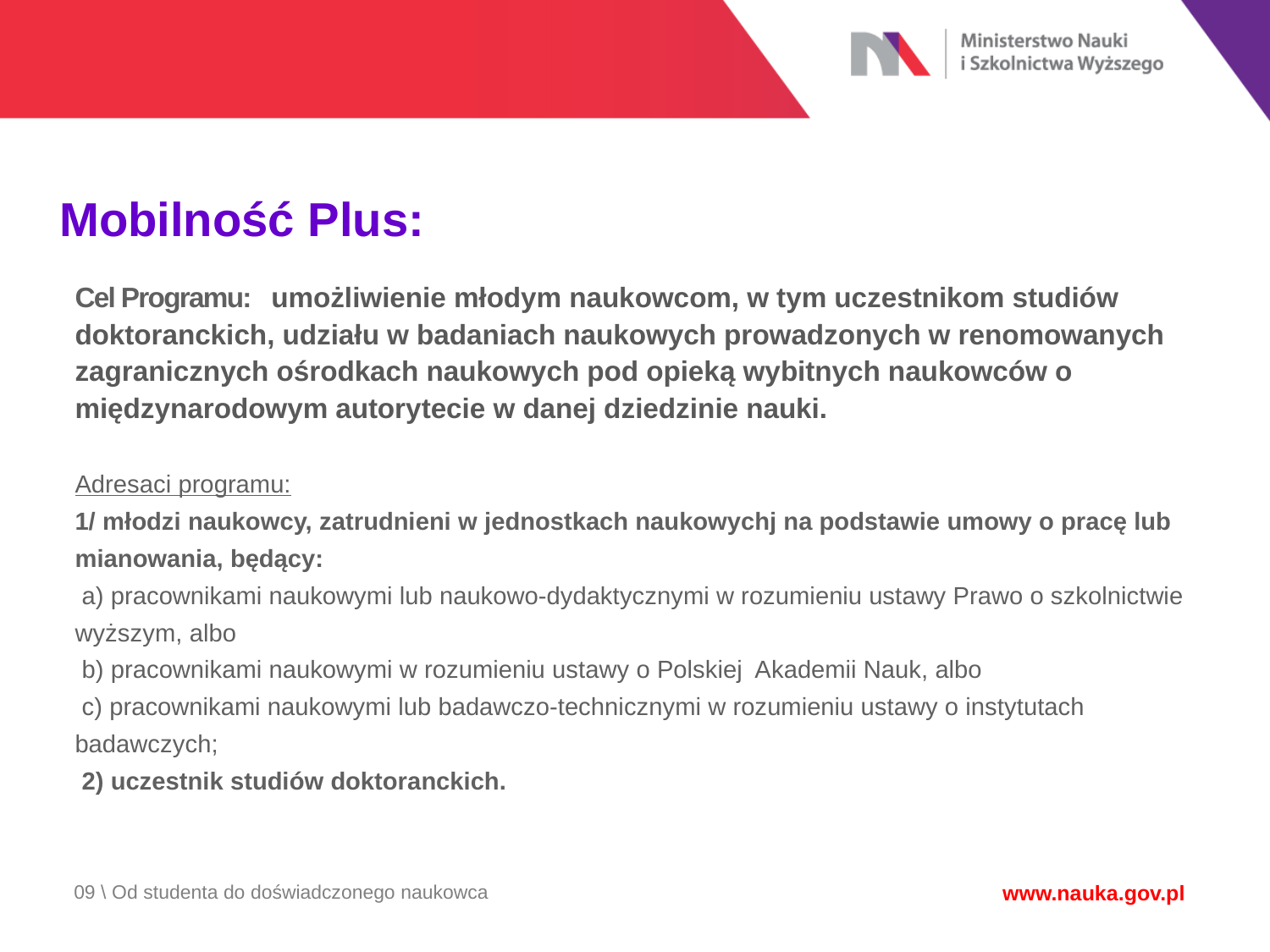

Mobilność Plus:
Cel Programu:   umożliwienie młodym naukowcom, w tym uczestnikom studiów doktoranckich, udziału w badaniach naukowych prowadzonych w renomowanych zagranicznych ośrodkach naukowych pod opieką wybitnych naukowców o międzynarodowym autorytecie w danej dziedzinie nauki.

Adresaci programu:
1/ młodzi naukowcy, zatrudnieni w jednostkach naukowychj na podstawie umowy o pracę lub
mianowania, będący:
 a) pracownikami naukowymi lub naukowo-dydaktycznymi w rozumieniu ustawy Prawo o szkolnictwie wyższym, albo
 b) pracownikami naukowymi w rozumieniu ustawy o Polskiej  Akademii Nauk, albo
 c) pracownikami naukowymi lub badawczo-technicznymi w rozumieniu ustawy o instytutach badawczych;
 2) uczestnik studiów doktoranckich.
09 \ Od studenta do doświadczonego naukowca
www.nauka.gov.pl